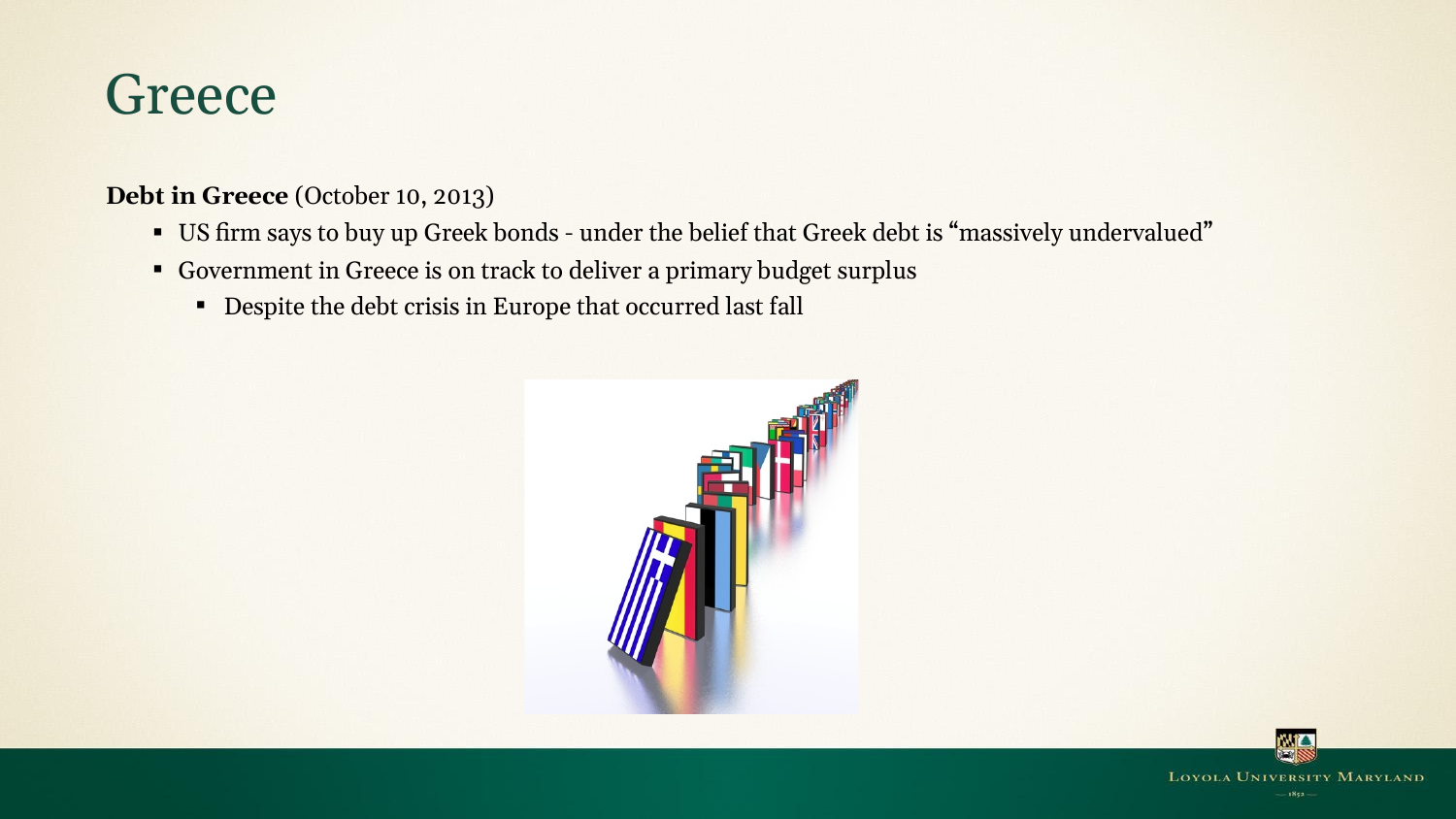

# Greece
Debt in Greece (October 10, 2013)
US firm says to buy up Greek bonds - under the belief that Greek debt is “massively undervalued”
Government in Greece is on track to deliver a primary budget surplus
Despite the debt crisis in Europe that occurred last fall